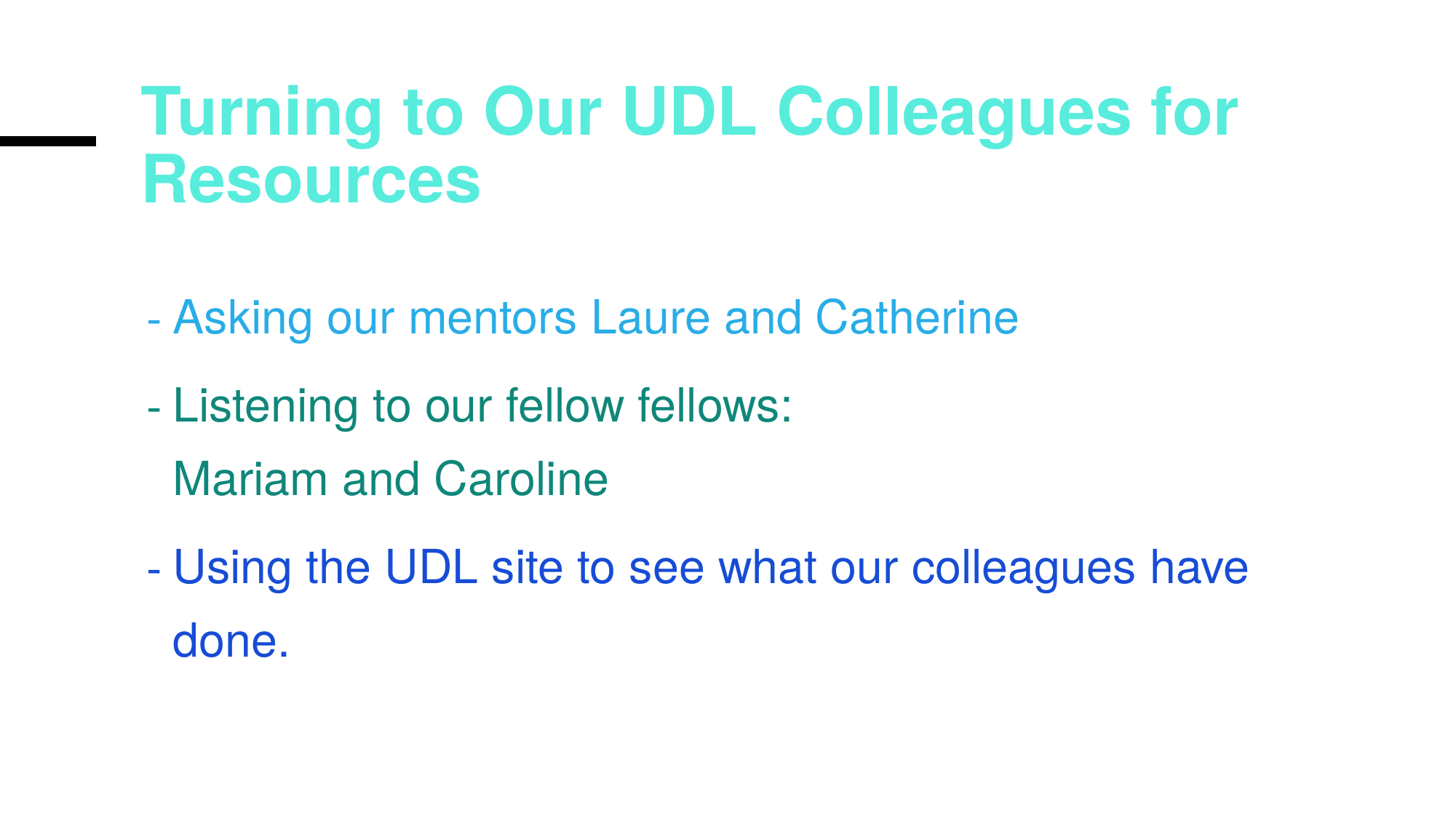

# Turning to Our UDL Colleagues for Resources

Asking our mentors Laure and Catherine
Listening to our fellow fellows:
Mariam and Caroline
Using the UDL site to see what our colleagues have done.